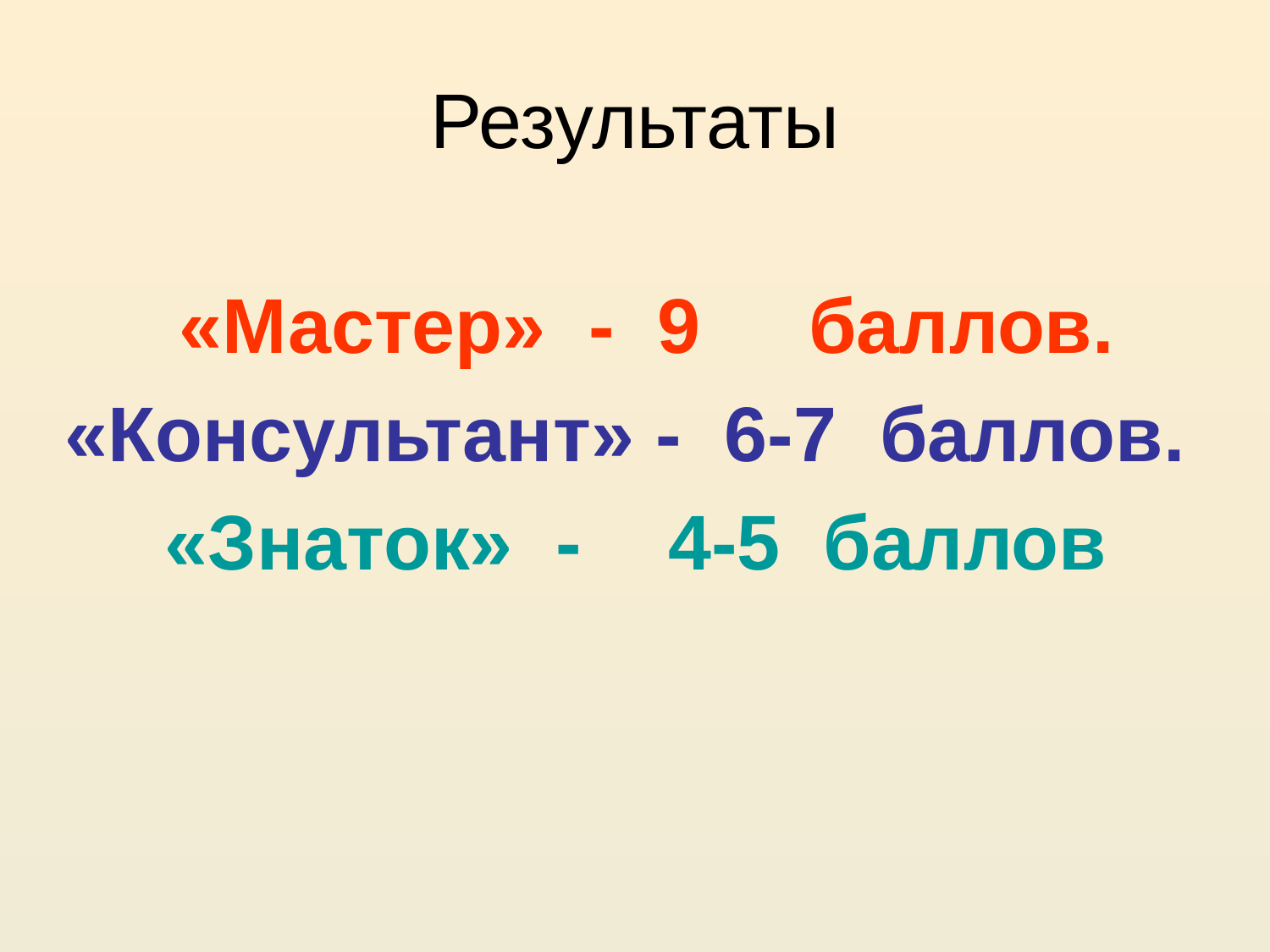

# Результаты

  «Мастер»  -  9     баллов.
«Консультант» -  6-7  баллов.
 «Знаток»  -    4-5  баллов